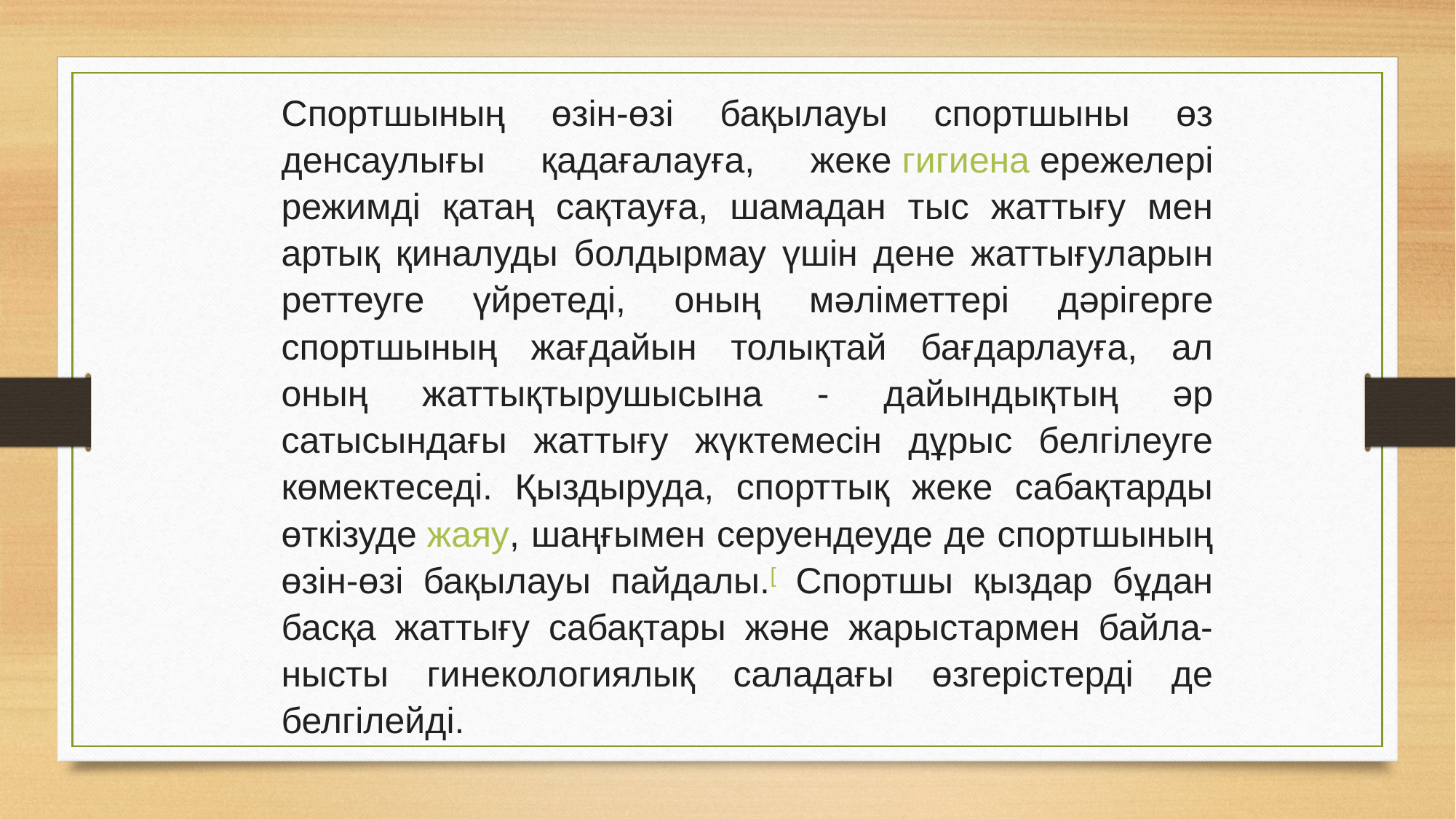

Спортшының өзін-өзі бақылауы спортшыны өз денсаулығы қадағалауға, жеке гигиена ережелері режимді қатаң сақтауға, шамадан тыс жаттығу мен артық қиналуды болдырмау үшін дене жаттығуларын реттеуге үйретеді, оның мәліметтері дәрігерге спортшының жағдайын толықтай бағдарлауға, ал оның жаттықтырушысына - дайындықтың әр сатысындағы жаттығу жүктемесін дұрыс белгілеуге көмектеседі. Қыздыруда, спорттық жеке сабақтарды өткізуде жаяу, шаңғымен серуендеуде де спортшының өзін-өзі бақылауы пайдалы.[ Спортшы қыздар бұдан басқа жаттығу сабақтары және жарыстармен байла-нысты гинекологиялық саладағы өзгерістерді де белгілейді.